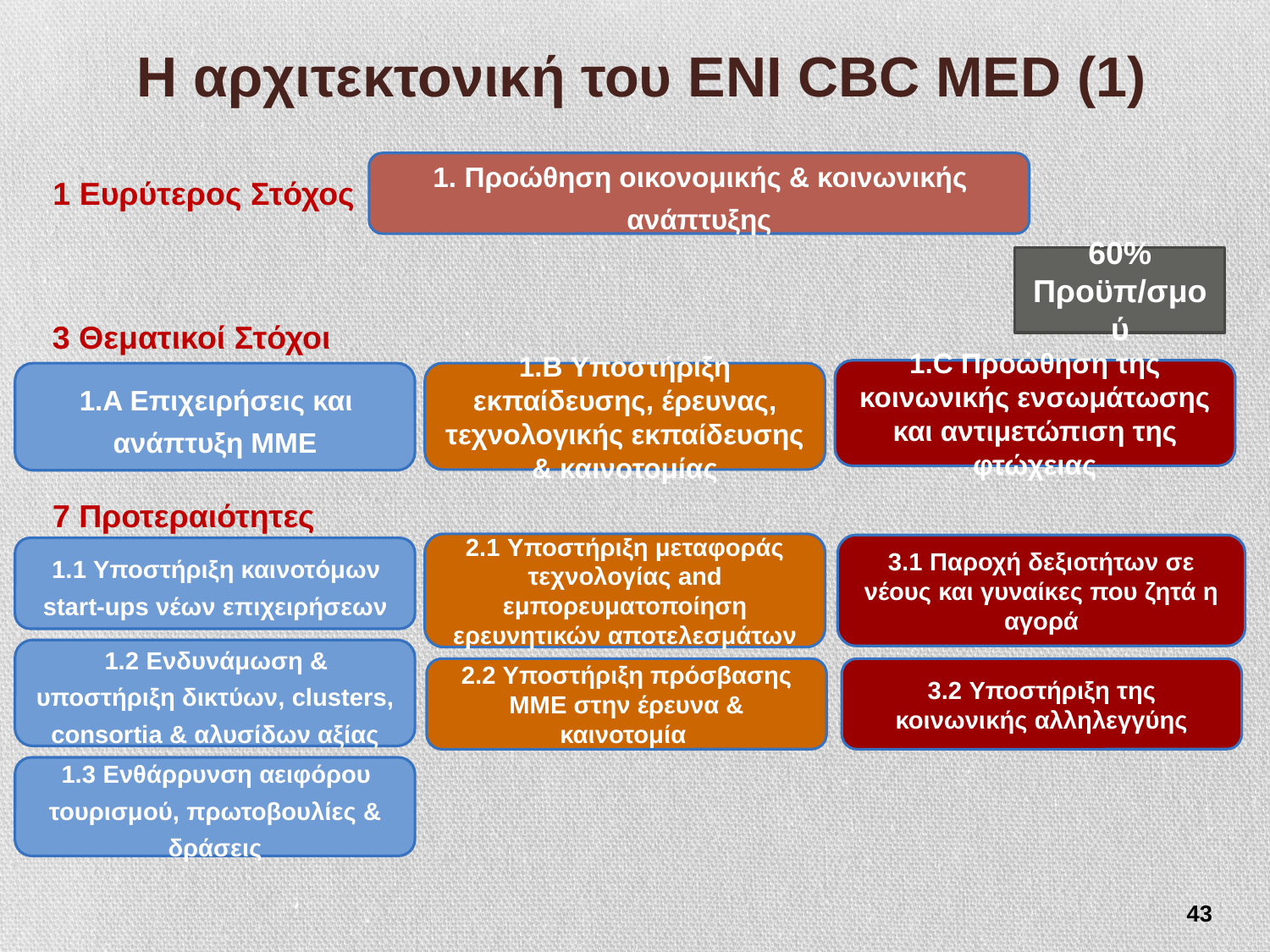

Η αρχιτεκτονική του ENI CBC MED (1)
1. Προώθηση οικονομικής & κοινωνικής ανάπτυξης
1 Ευρύτερος Στόχος

60% Προϋπ/σμού
3 Θεματικοί Στόχοι
1.C Προώθηση της κοινωνικής ενσωμάτωσης και αντιμετώπιση της φτώχειας
1.A Επιχειρήσεις και ανάπτυξη ΜΜΕ
1.B Υποστήριξη εκπαίδευσης, έρευνας, τεχνολογικής εκπαίδευσης & καινοτομίας
7 Προτεραιότητες
2.1 Υποστήριξη μεταφοράς τεχνολογίας and εμπορευματοποίηση ερευνητικών αποτελεσμάτων
3.1 Παροχή δεξιοτήτων σε νέους και γυναίκες που ζητά η αγορά
1.1 Υποστήριξη καινοτόμων start-ups νέων επιχειρήσεων
1.2 Ενδυνάμωση & υποστήριξη δικτύων, clusters, consortia & αλυσίδων αξίας
2.2 Υποστήριξη πρόσβασης ΜΜΕ στην έρευνα & καινοτομία
3.2 Υποστήριξη της κοινωνικής αλληλεγγύης
1.3 Ενθάρρυνση αειφόρου τουρισμού, πρωτοβουλίες & δράσεις
43